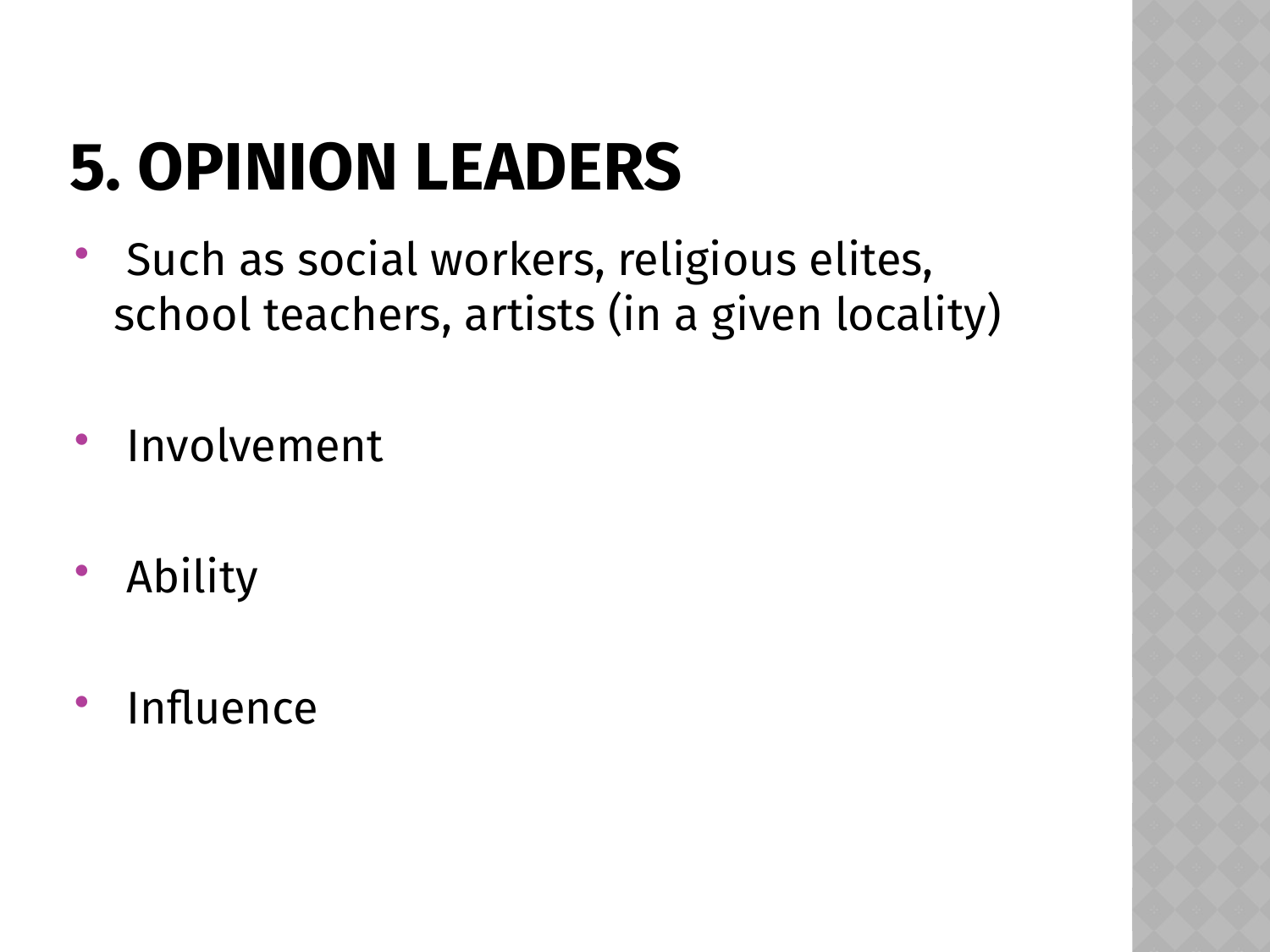

# 5. Opinion leaders
 Such as social workers, religious elites, school teachers, artists (in a given locality)

 Involvement

 Ability

 Influence